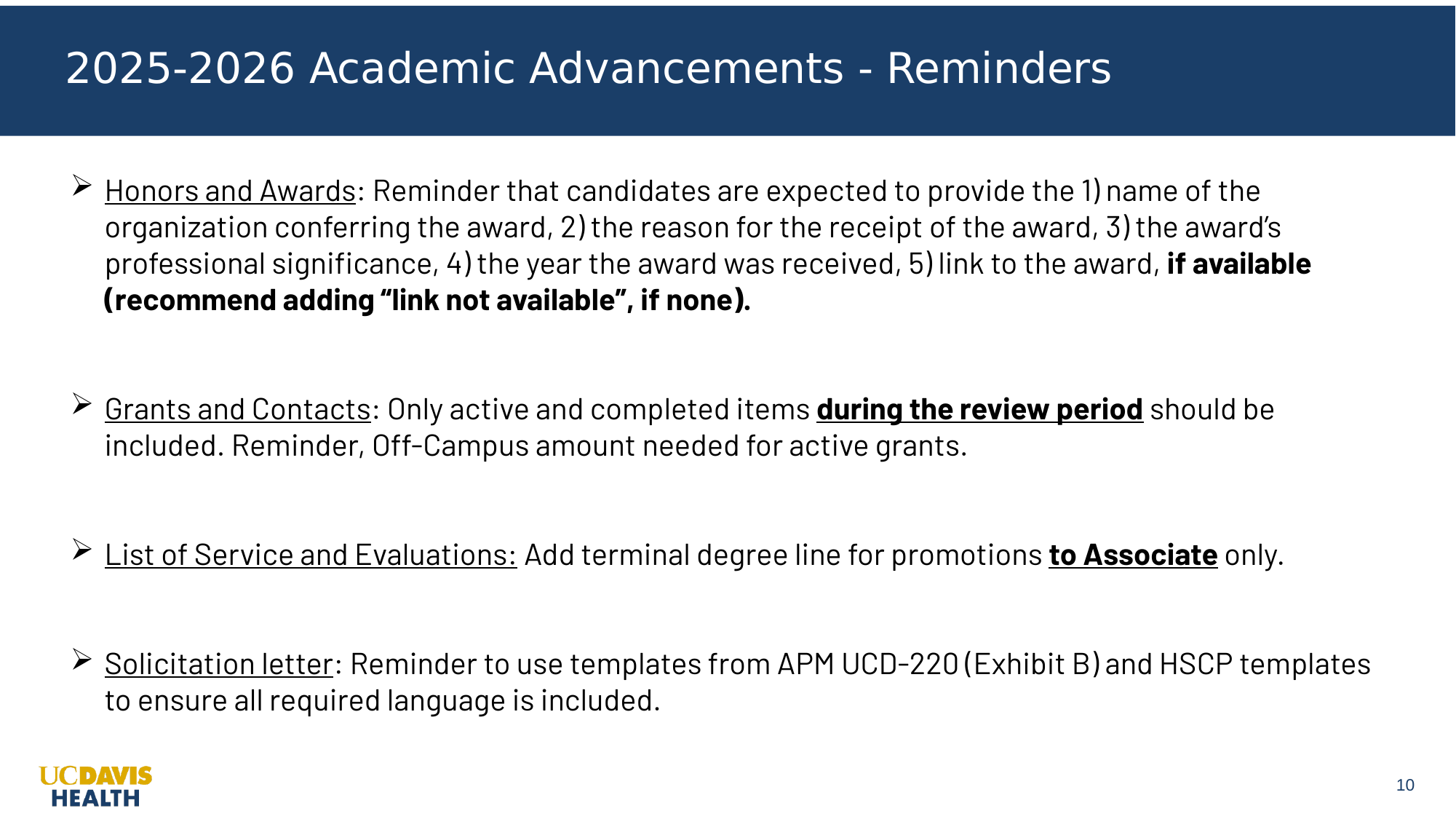

2025-2026 Academic Advancements - Reminders
Honors and Awards: Reminder that candidates are expected to provide the 1) name of the organization conferring the award, 2) the reason for the receipt of the award, 3) the award’s professional significance, 4) the year the award was received, 5) link to the award, if available (recommend adding “link not available”, if none).

Grants and Contacts: Only active and completed items during the review period should be included. Reminder, Off-Campus amount needed for active grants.

List of Service and Evaluations: Add terminal degree line for promotions to Associate only.

Solicitation letter: Reminder to use templates from APM UCD-220 (Exhibit B) and HSCP templates to ensure all required language is included.
10